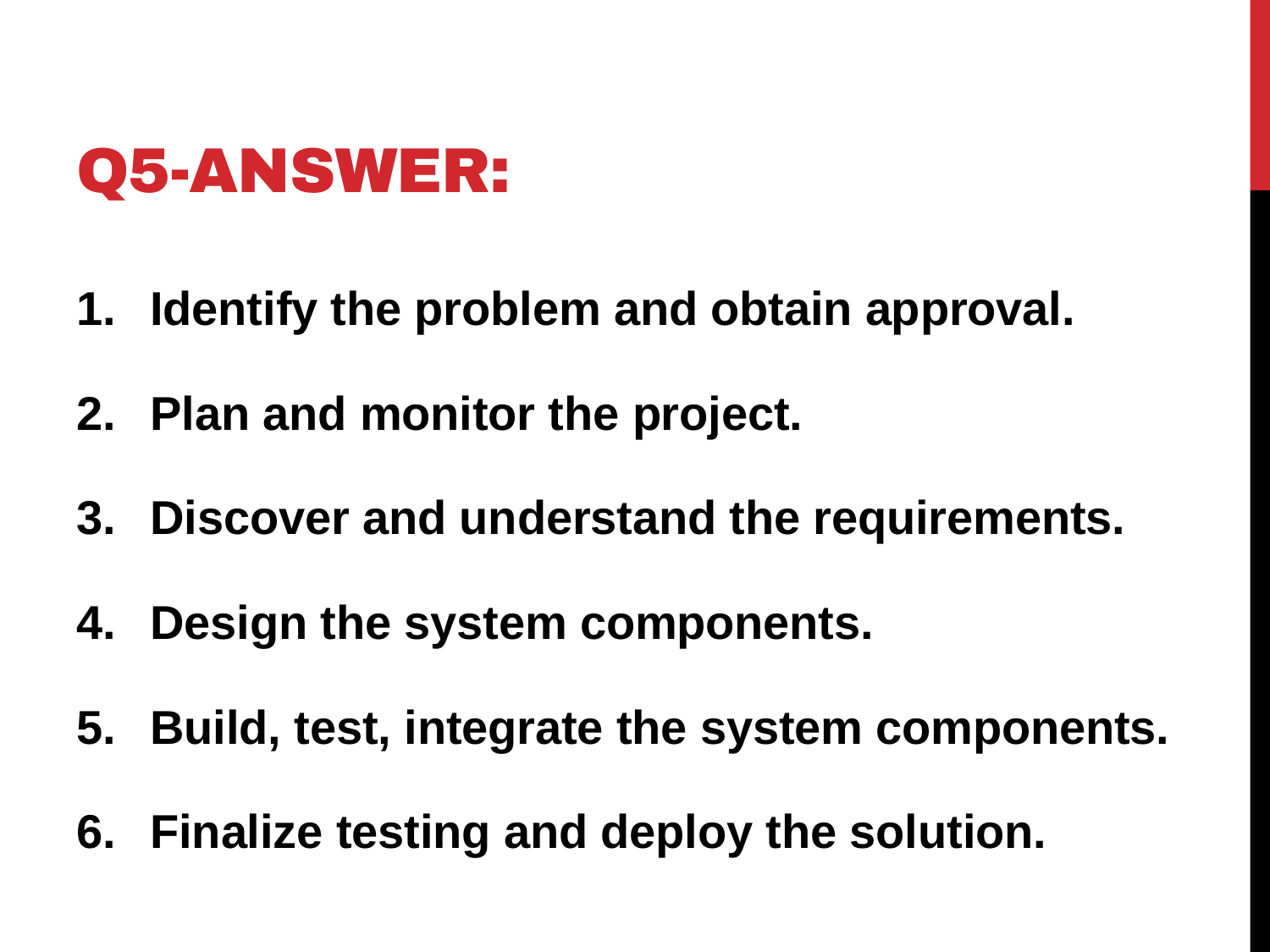

# Q5-Answer:
Identify the problem and obtain approval.
Plan and monitor the project.
Discover and understand the requirements.
Design the system components.
Build, test, integrate the system components.
Finalize testing and deploy the solution.